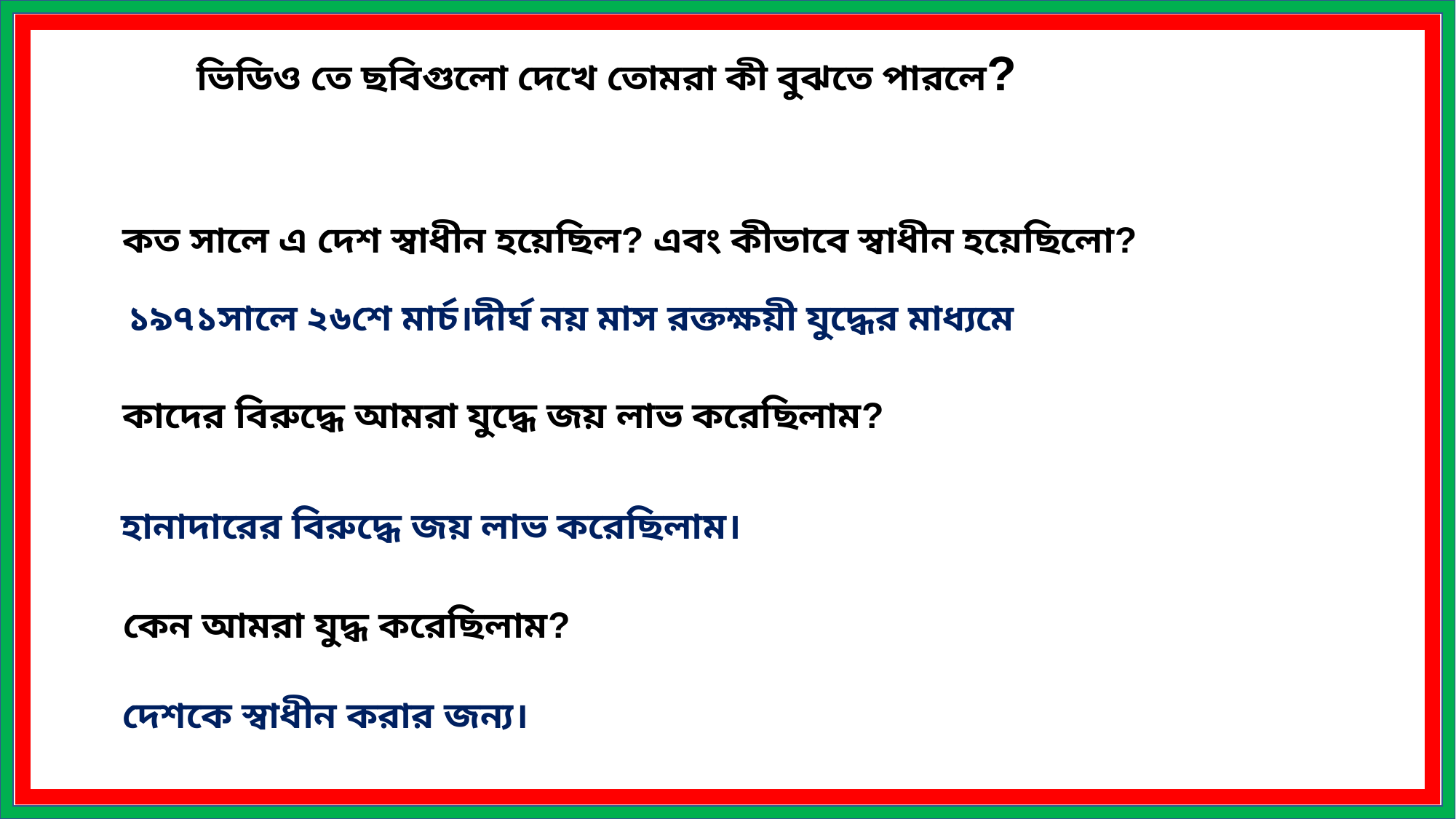

ভিডিও তে ছবিগুলো দেখে তোমরা কী বুঝতে পারলে?
কত সালে এ দেশ স্বাধীন হয়েছিল? এবং কীভাবে স্বাধীন হয়েছিলো?
১৯৭১সালে ২৬শে মার্চ।দীর্ঘ নয় মাস রক্তক্ষয়ী যুদ্ধের মাধ্যমে
কাদের বিরুদ্ধে আমরা যুদ্ধে জয় লাভ করেছিলাম?
হানাদারের বিরুদ্ধে জয় লাভ করেছিলাম।
কেন আমরা যুদ্ধ করেছিলাম?
দেশকে স্বাধীন করার জন্য।